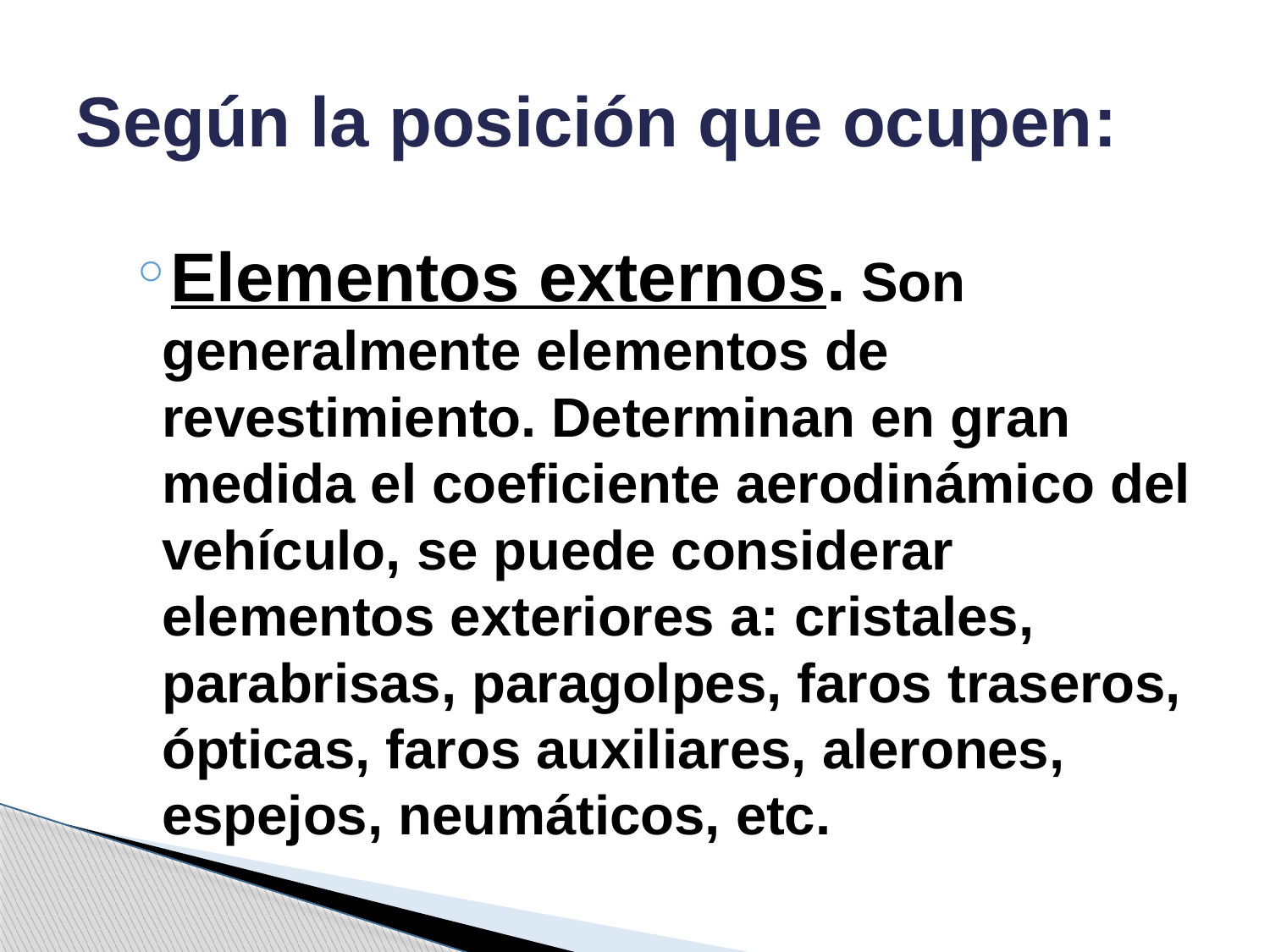

# Según la posición que ocupen:
Elementos externos. Son generalmente elementos de revestimiento. Determinan en gran medida el coeficiente aerodinámico del vehículo, se puede considerar elementos exteriores a: cristales, parabrisas, paragolpes, faros traseros, ópticas, faros auxiliares, alerones, espejos, neumáticos, etc.